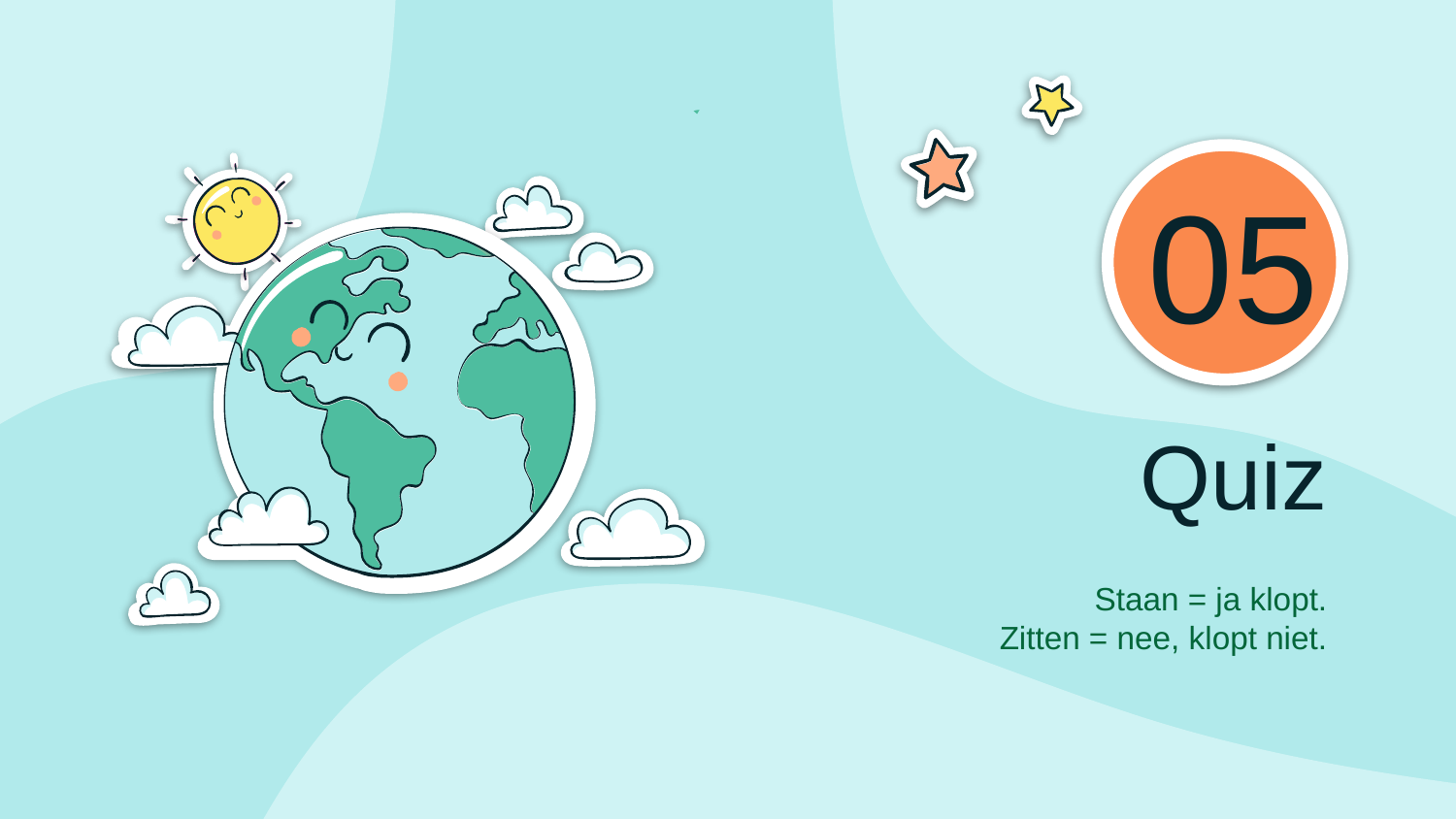

05
# Quiz
Staan = ja klopt.
Zitten = nee, klopt niet.